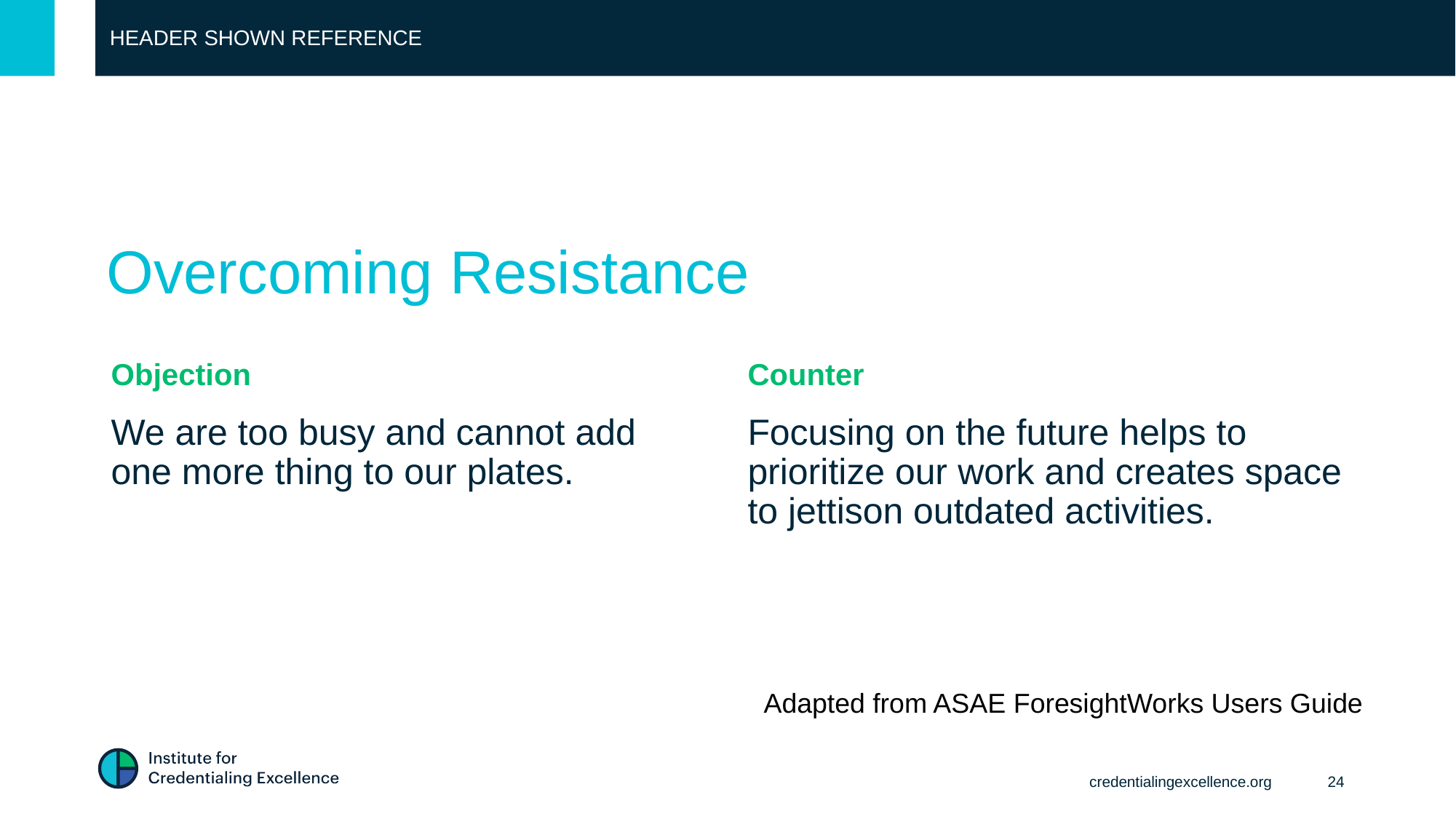

HEADER SHOWN REFERENCE

# Overcoming Resistance
Objection
Counter
We are too busy and cannot add one more thing to our plates.
Focusing on the future helps to prioritize our work and creates space to jettison outdated activities.
Adapted from ASAE ForesightWorks Users Guide
credentialingexcellence.org
24